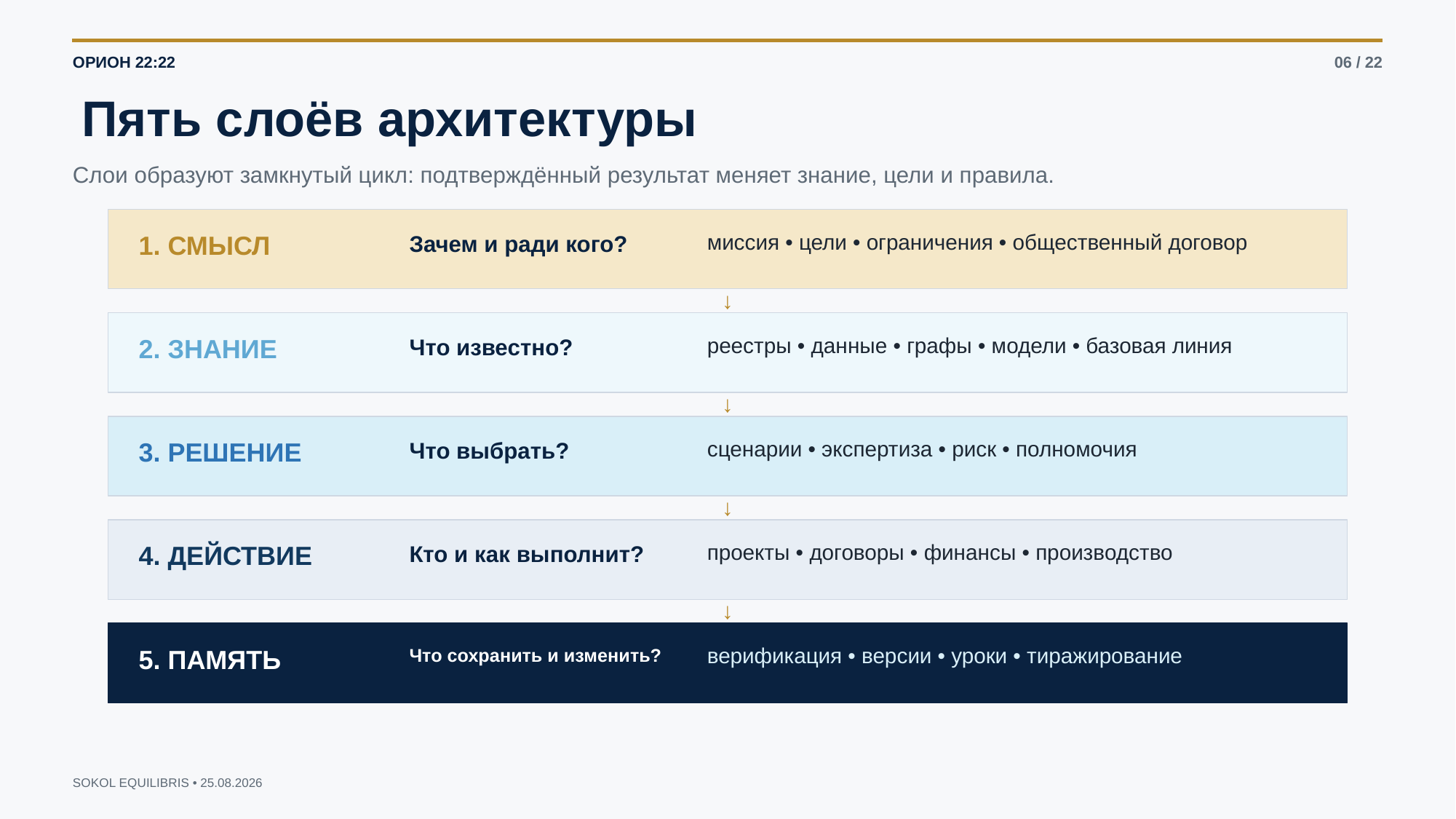

ОРИОН 22:22
06 / 22
Пять слоёв архитектуры
Слои образуют замкнутый цикл: подтверждённый результат меняет знание, цели и правила.

миссия • цели • ограничения • общественный договор
1. СМЫСЛ
Зачем и ради кого?
↓

реестры • данные • графы • модели • базовая линия
2. ЗНАНИЕ
Что известно?
↓

сценарии • экспертиза • риск • полномочия
3. РЕШЕНИЕ
Что выбрать?
↓

проекты • договоры • финансы • производство
4. ДЕЙСТВИЕ
Кто и как выполнит?
↓

верификация • версии • уроки • тиражирование
5. ПАМЯТЬ
Что сохранить и изменить?
SOKOL EQUILIBRIS • 25.08.2026